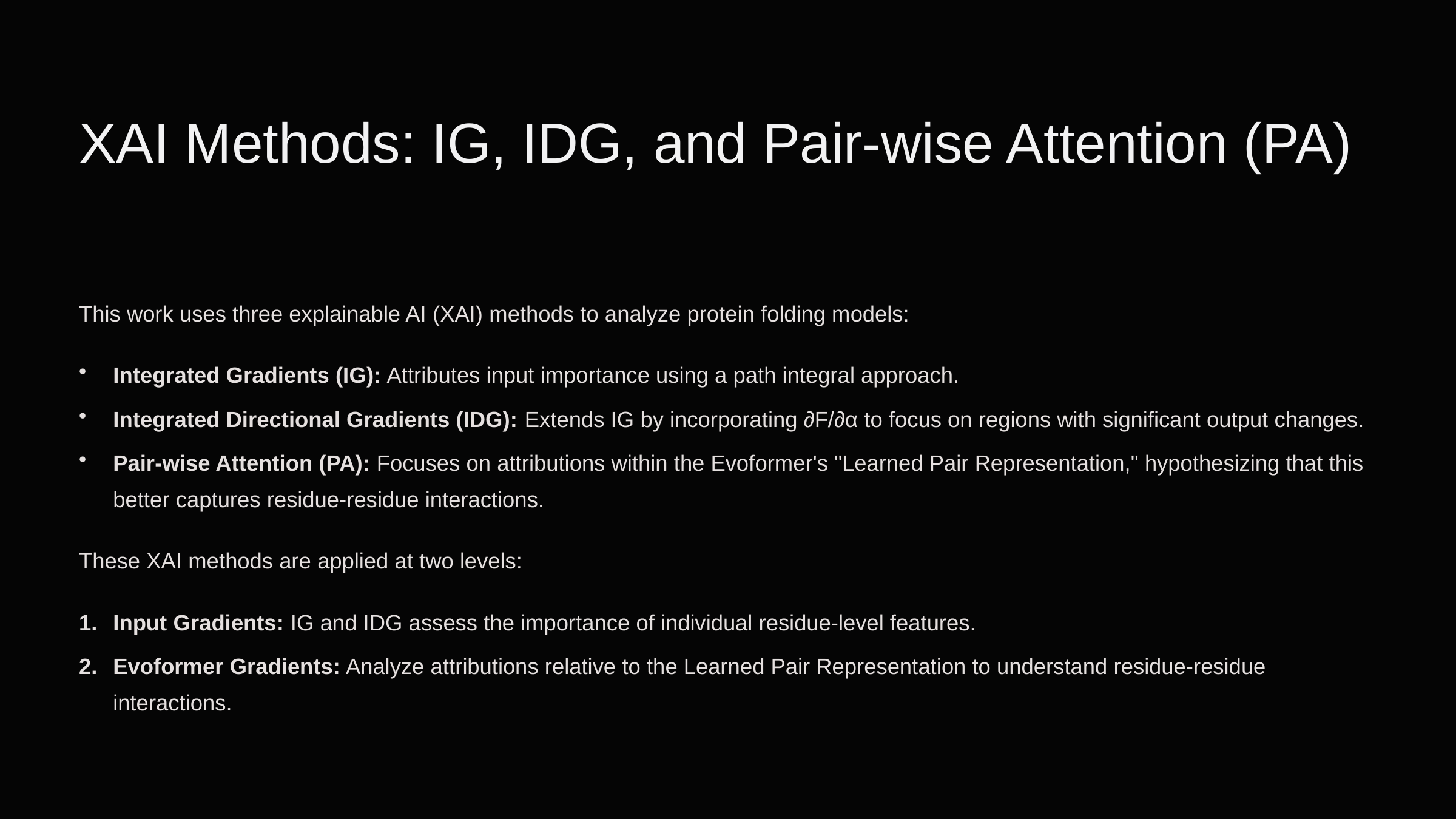

XAI Methods: IG, IDG, and Pair-wise Attention (PA)
This work uses three explainable AI (XAI) methods to analyze protein folding models:
Integrated Gradients (IG): Attributes input importance using a path integral approach.
Integrated Directional Gradients (IDG): Extends IG by incorporating ∂F/∂α to focus on regions with significant output changes.
Pair-wise Attention (PA): Focuses on attributions within the Evoformer's "Learned Pair Representation," hypothesizing that this better captures residue-residue interactions.
These XAI methods are applied at two levels:
Input Gradients: IG and IDG assess the importance of individual residue-level features.
Evoformer Gradients: Analyze attributions relative to the Learned Pair Representation to understand residue-residue interactions.